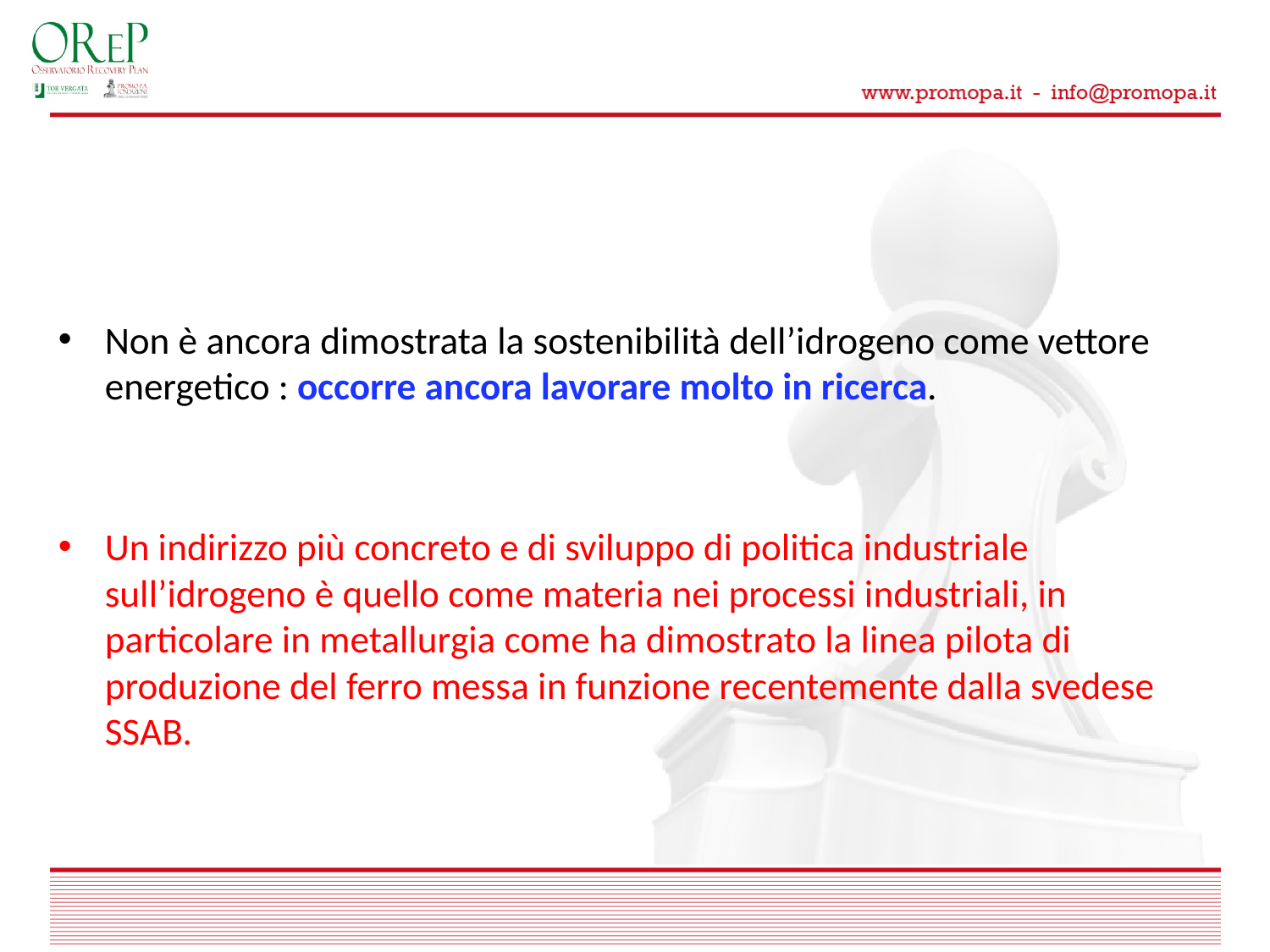

Non è ancora dimostrata la sostenibilità dell’idrogeno come vettore energetico : occorre ancora lavorare molto in ricerca.

Un indirizzo più concreto e di sviluppo di politica industriale sull’idrogeno è quello come materia nei processi industriali, in particolare in metallurgia come ha dimostrato la linea pilota di produzione del ferro messa in funzione recentemente dalla svedese SSAB.